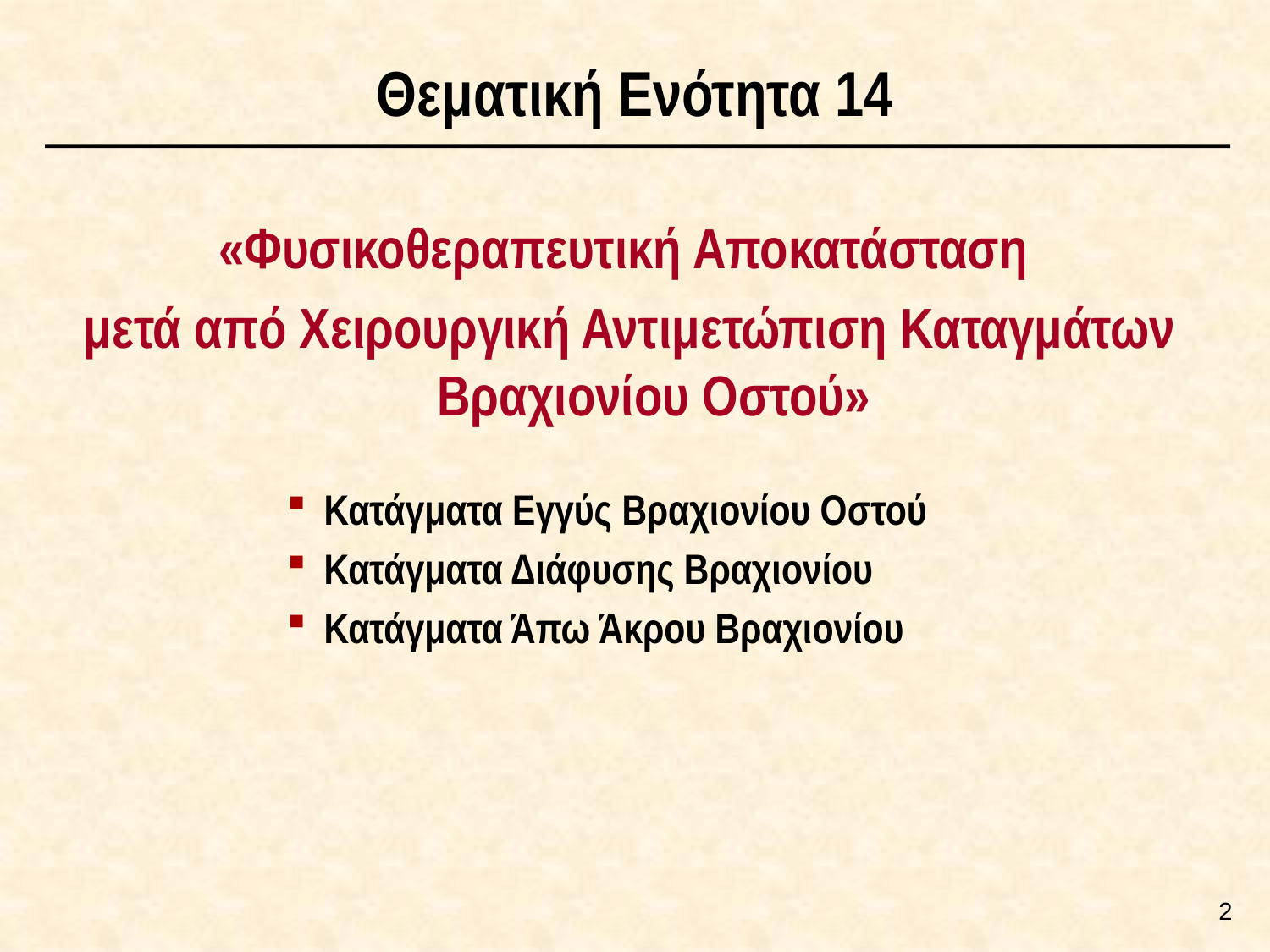

# Θεματική Ενότητα 14
«Φυσικοθεραπευτική Αποκατάσταση
μετά από Χειρουργική Αντιμετώπιση Καταγμάτων Βραχιονίου Οστού»

Κατάγματα Εγγύς Βραχιονίου Οστού
Κατάγματα Διάφυσης Βραχιονίου
Κατάγματα Άπω Άκρου Βραχιονίου
2